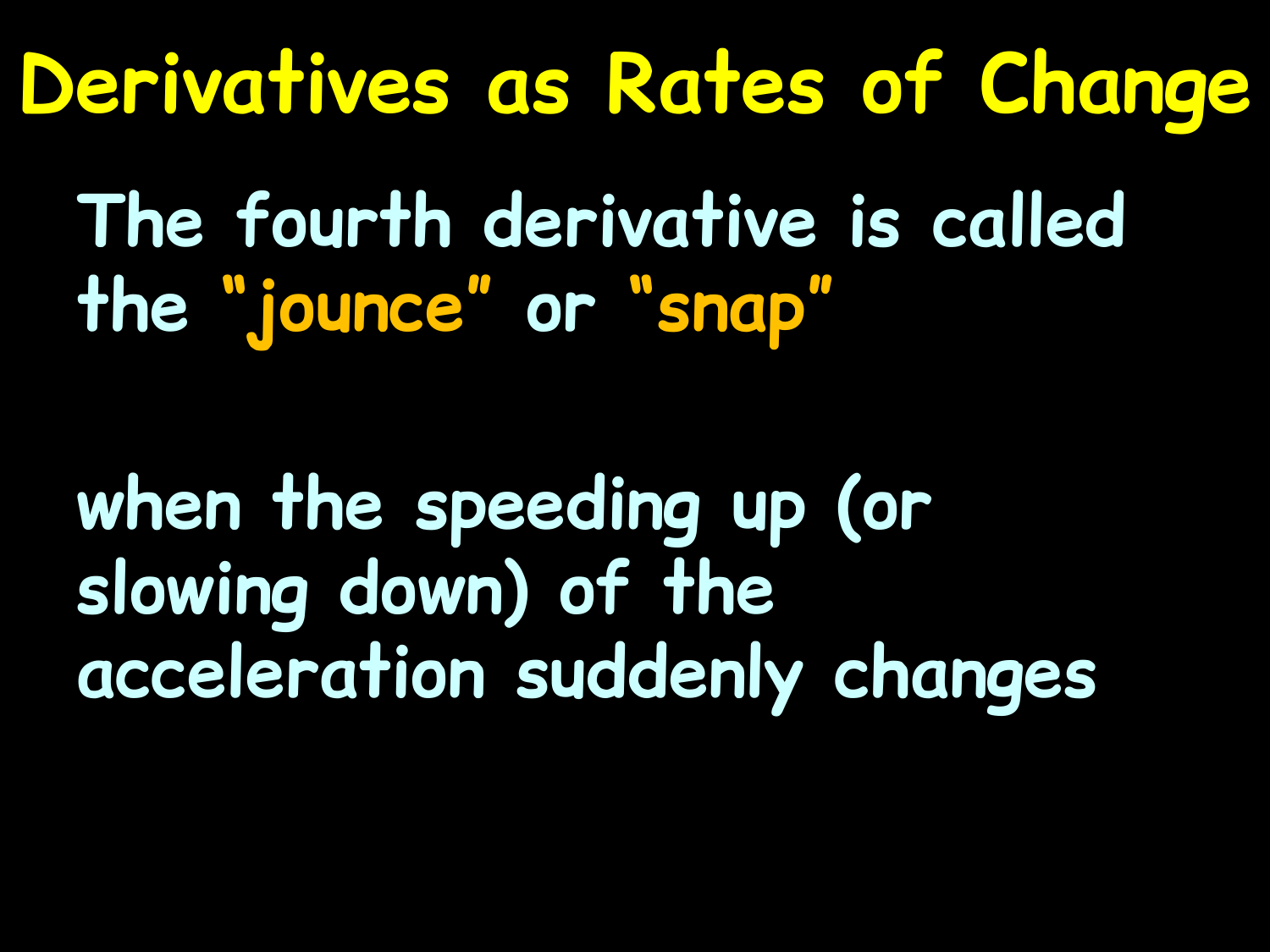

# Derivatives as Rates of Change
The fourth derivative is called the “jounce” or “snap”

when the speeding up (or slowing down) of the acceleration suddenly changes